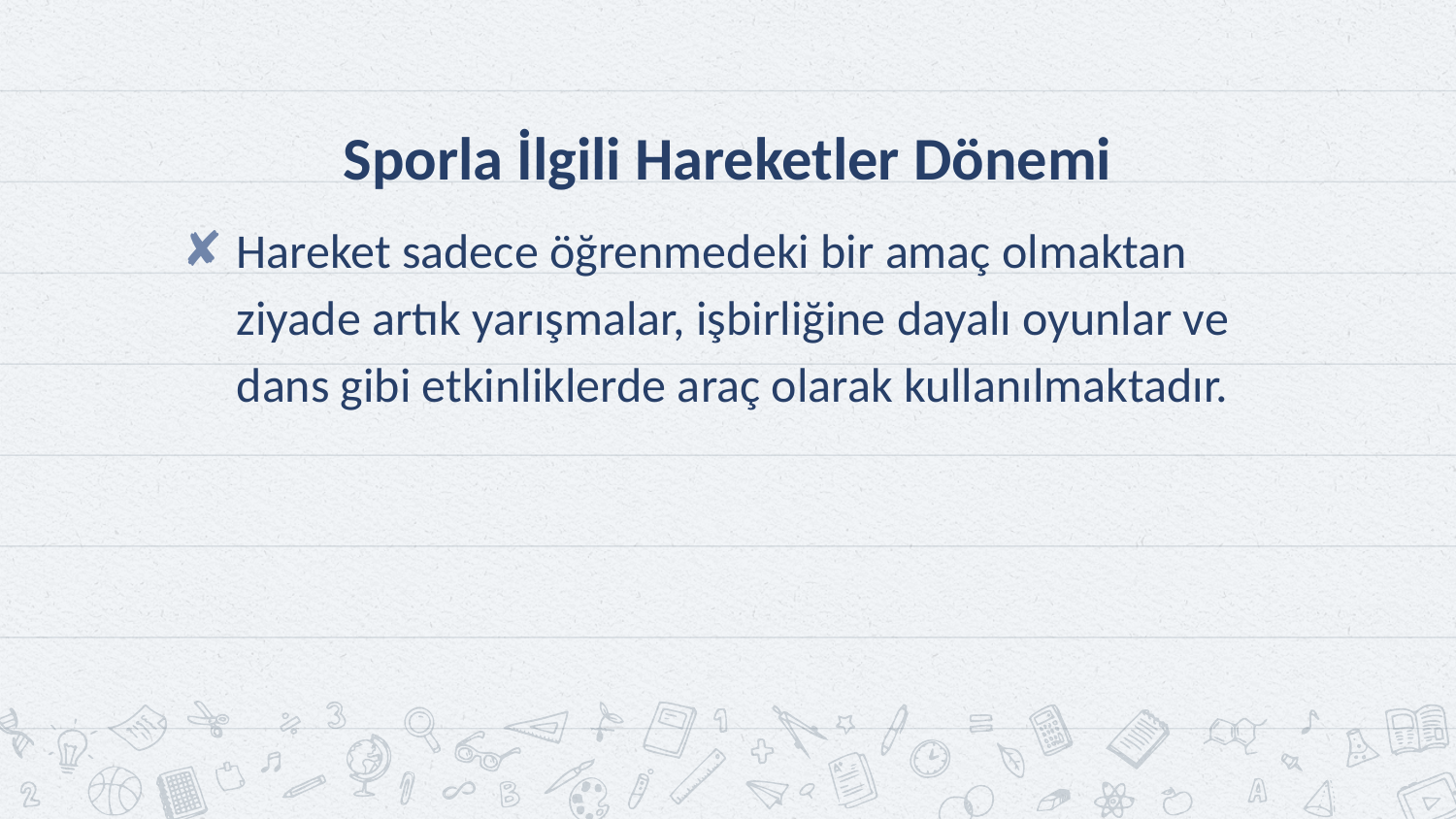

# Sporla İlgili Hareketler Dönemi
Hareket sadece öğrenmedeki bir amaç olmaktan ziyade artık yarışmalar, işbirliğine dayalı oyunlar ve dans gibi etkinliklerde araç olarak kullanılmaktadır.